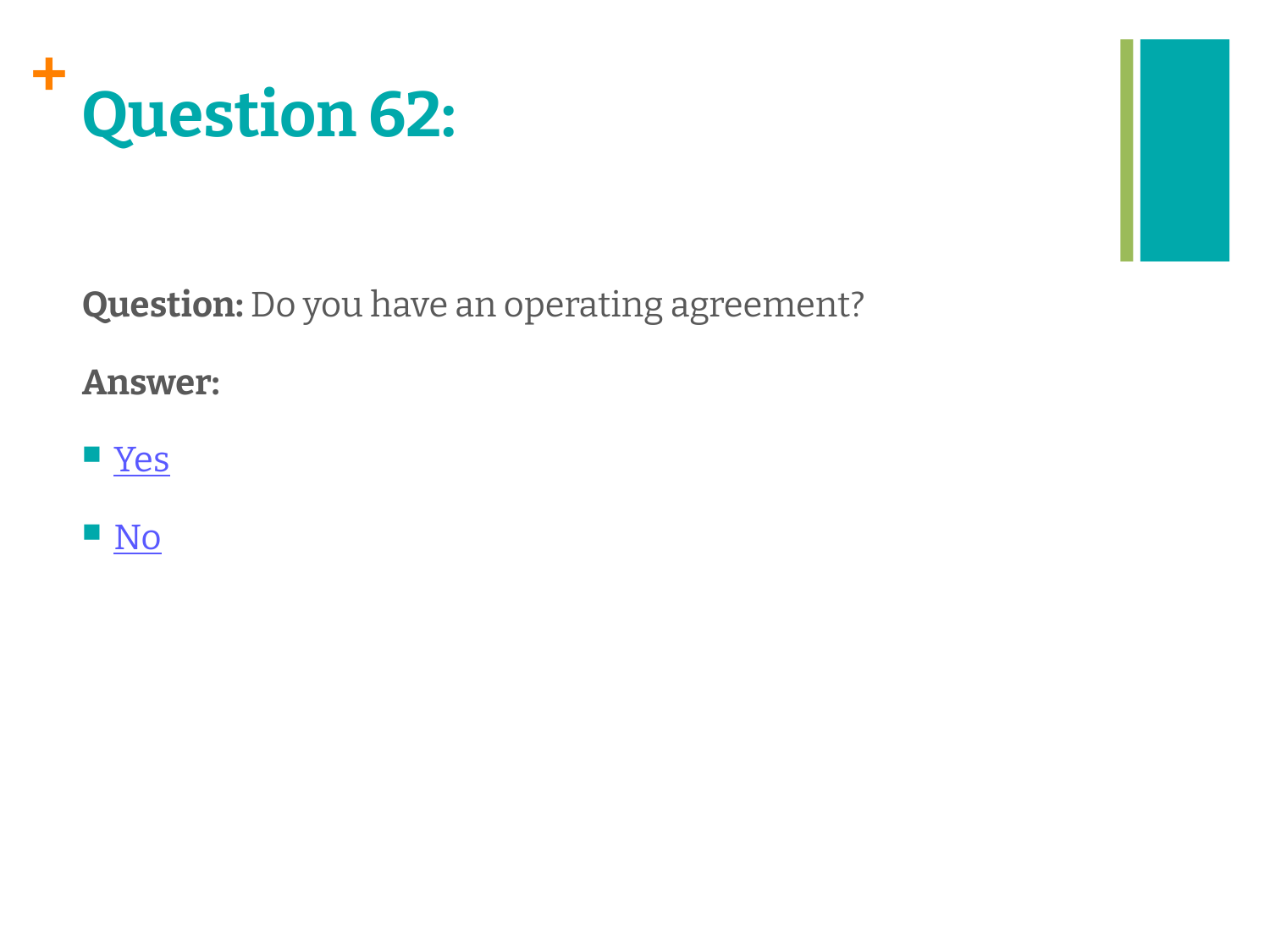

# Question 62:
Question: Do you have an operating agreement?
Answer:
Yes
No